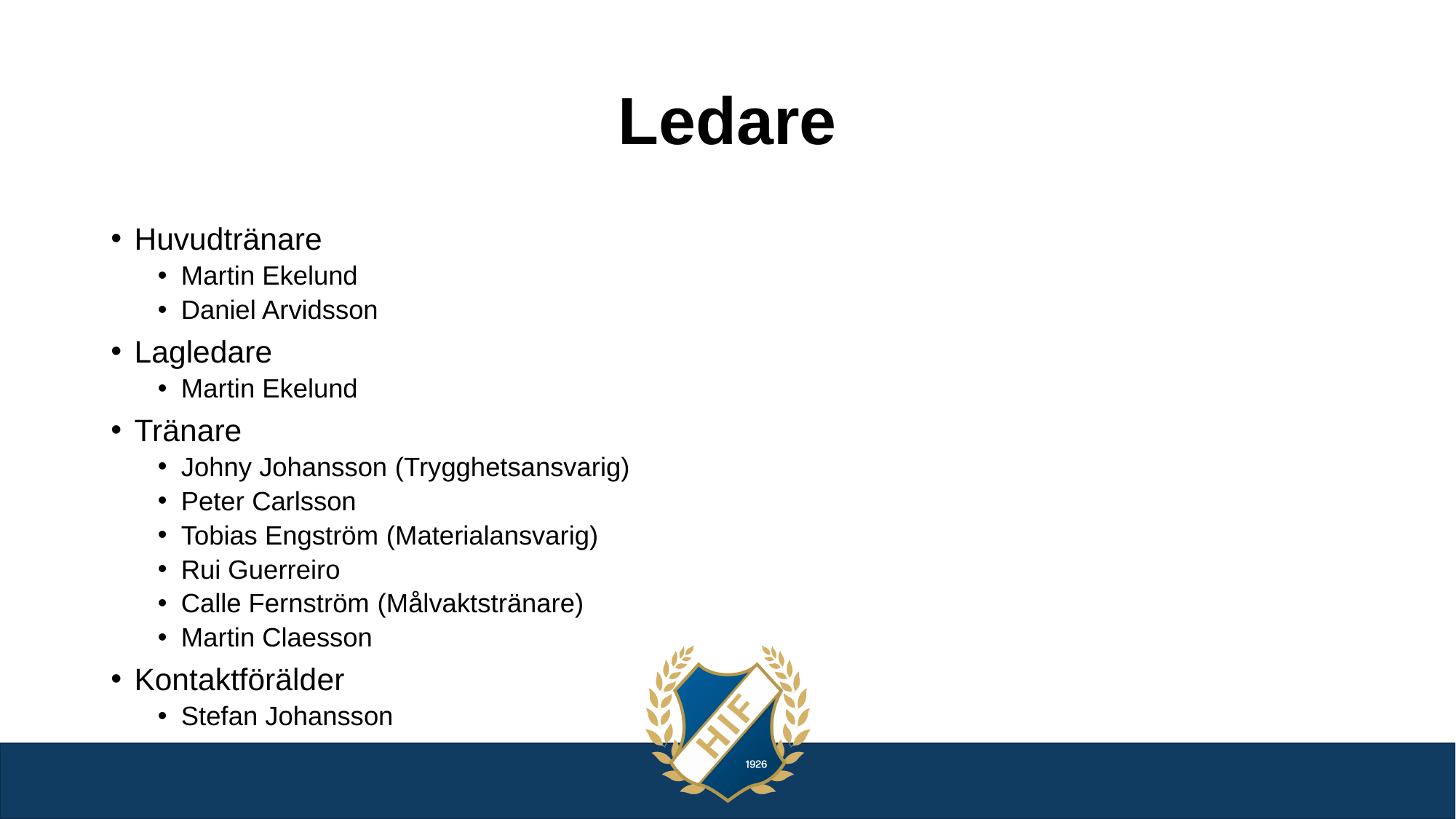

# Ledare
Huvudtränare
Martin Ekelund
Daniel Arvidsson
Lagledare
Martin Ekelund
Tränare
Johny Johansson (Trygghetsansvarig)
Peter Carlsson
Tobias Engström (Materialansvarig)
Rui Guerreiro
Calle Fernström (Målvaktstränare)
Martin Claesson
Kontaktförälder
Stefan Johansson